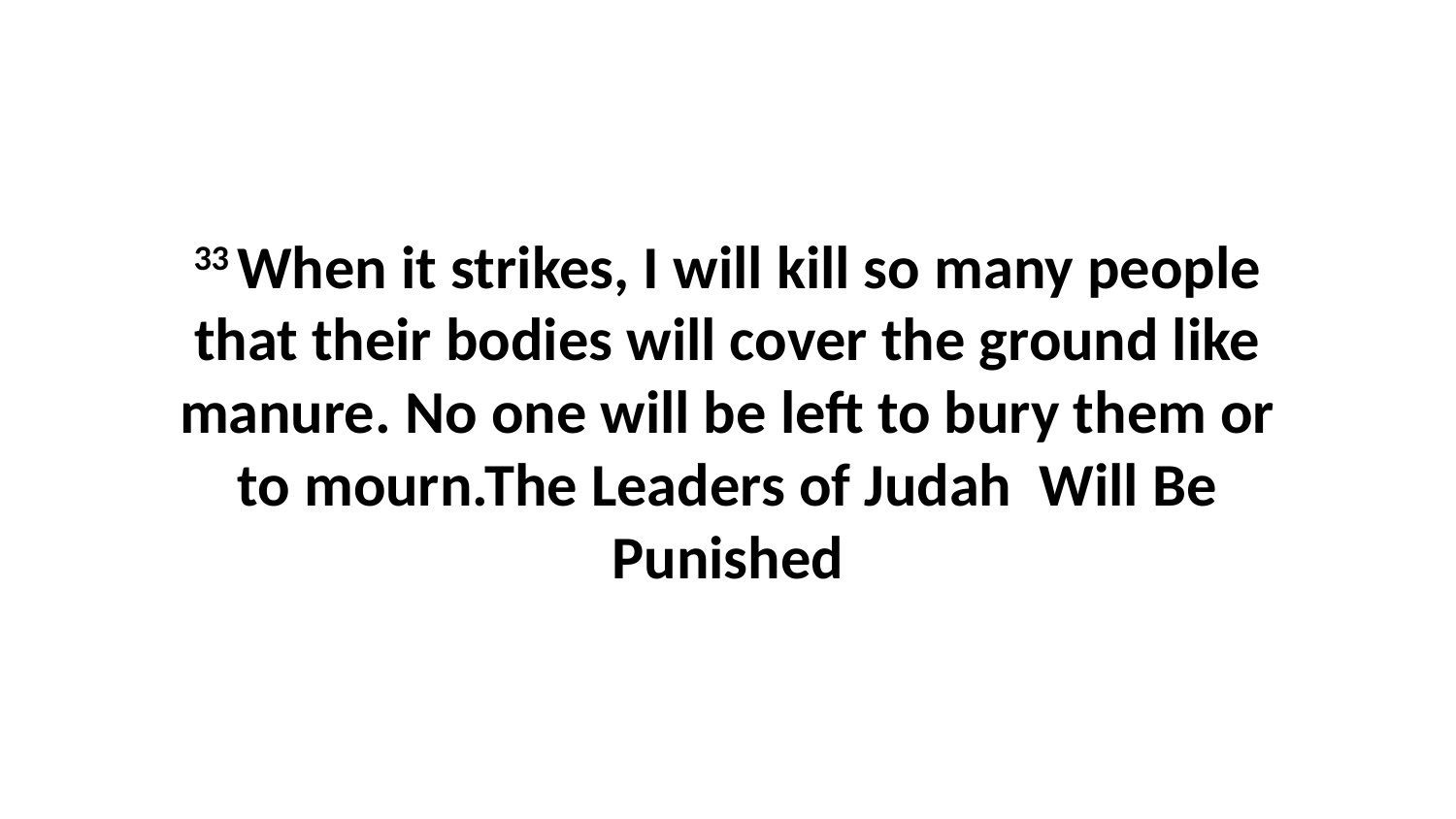

33 When it strikes, I will kill so many people that their bodies will cover the ground like manure. No one will be left to bury them or to mourn.The Leaders of Judah  Will Be Punished